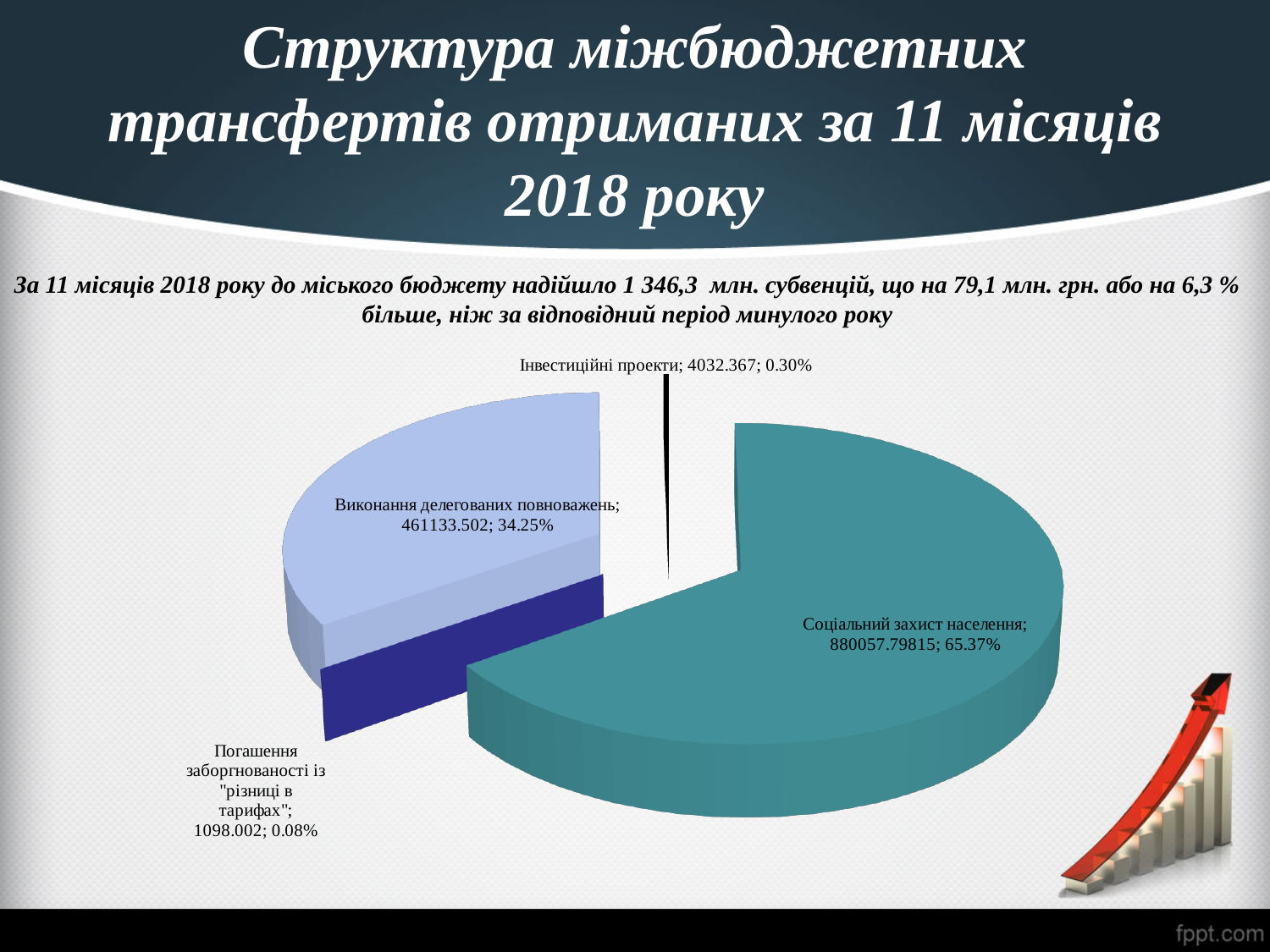

# Структура міжбюджетних трансфертів отриманих за 11 місяців 2018 року
За 11 місяців 2018 року до міського бюджету надійшло 1 346,3  млн. субвенцій, що на 79,1 млн. грн. або на 6,3 % більше, ніж за відповідний період минулого року

[unsupported chart]